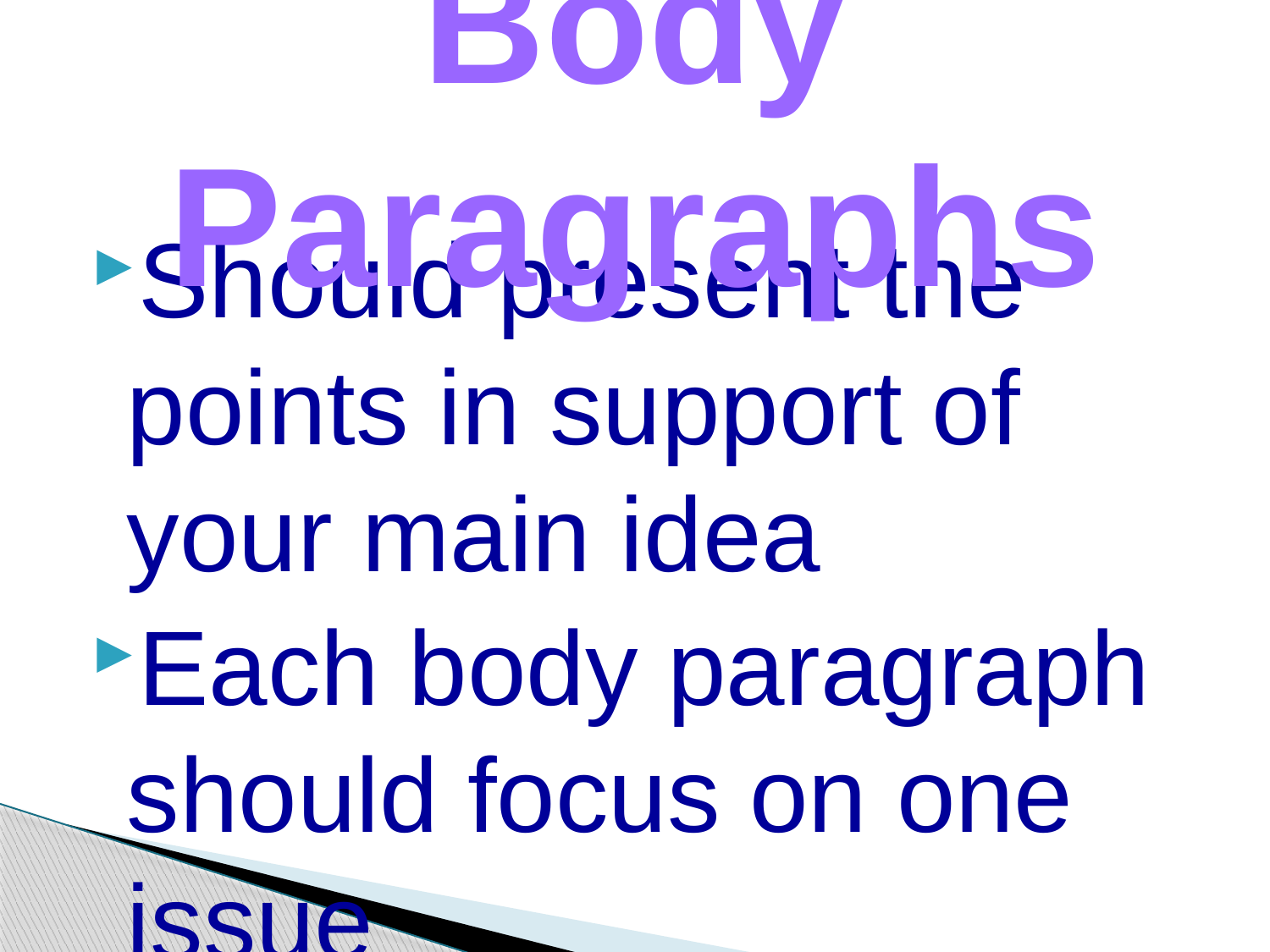

# Body Paragraphs
Should present the points in support of your main idea
Each body paragraph should focus on one issue
Think one paragraph for each subtopic
DETAILS!!!!